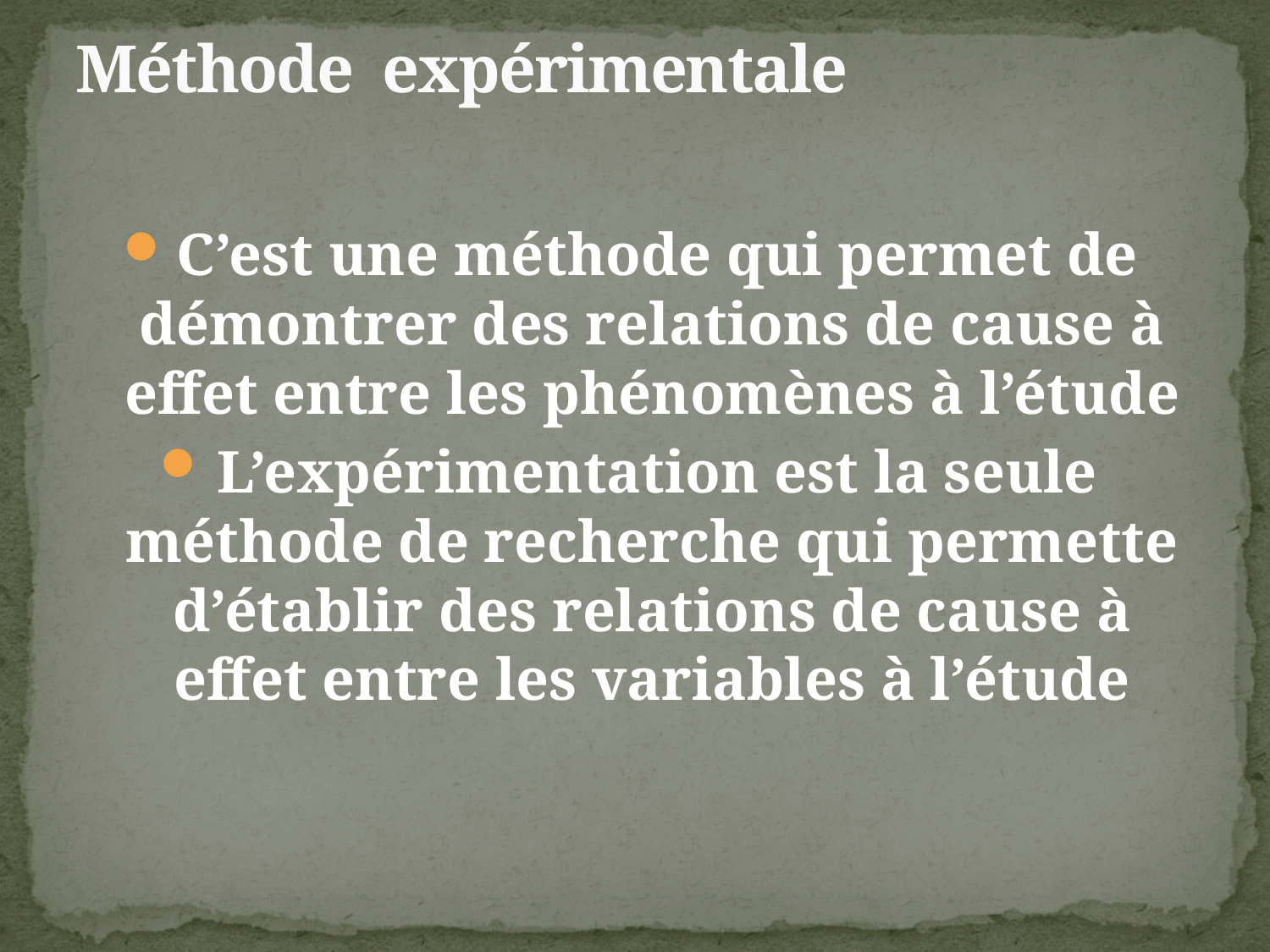

# Méthode  expérimentale
C’est une méthode qui permet de démontrer des relations de cause à effet entre les phénomènes à l’étude
L’expérimentation est la seule méthode de recherche qui permette d’établir des relations de cause à effet entre les variables à l’étude